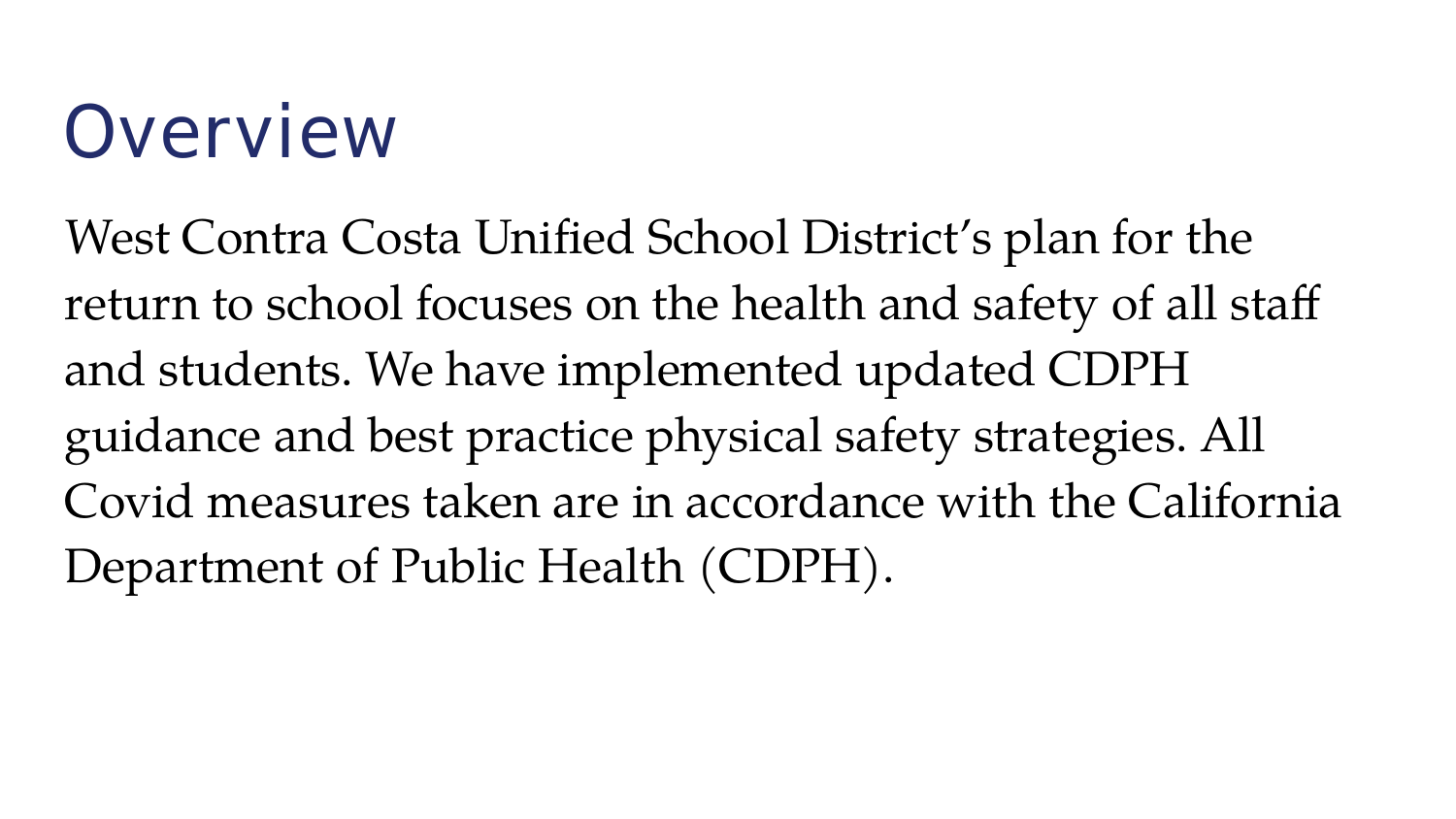

# Overview
West Contra Costa Unified School District’s plan for the return to school focuses on the health and safety of all staff and students. We have implemented updated CDPH guidance and best practice physical safety strategies. All Covid measures taken are in accordance with the California Department of Public Health (CDPH).